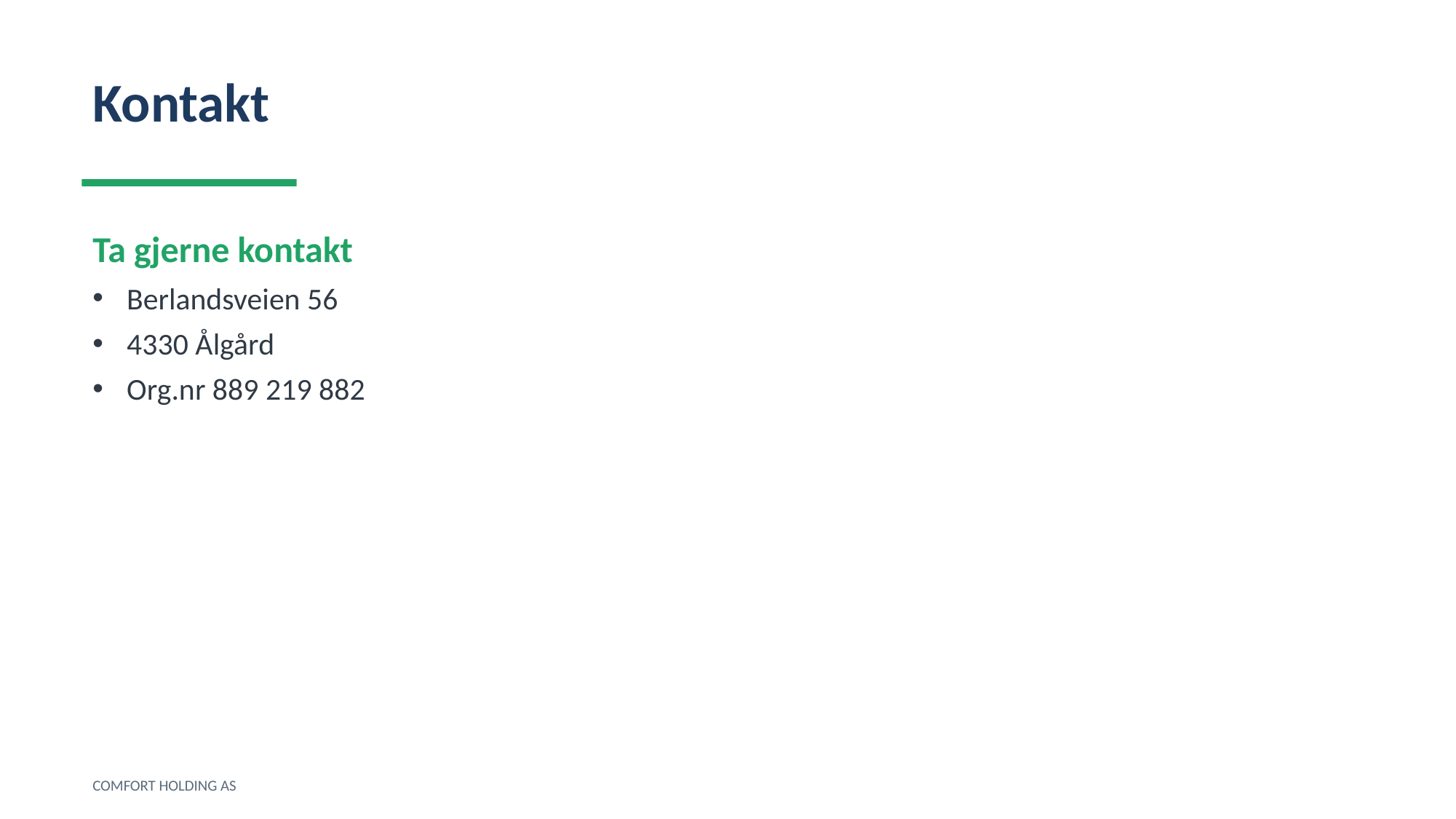

Kontakt

Ta gjerne kontakt
Berlandsveien 56
4330 Ålgård
Org.nr 889 219 882
COMFORT HOLDING AS